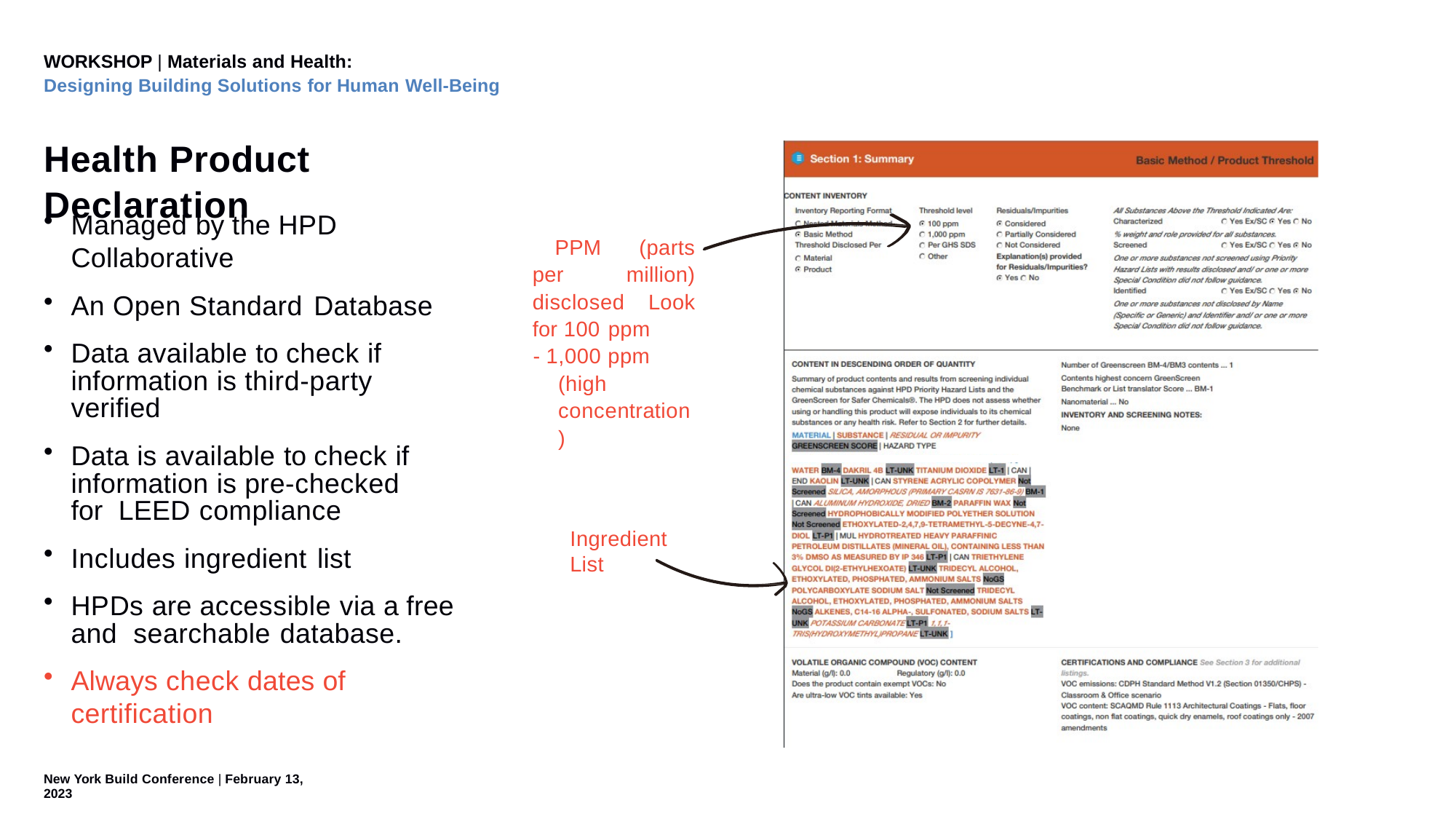

WORKSHOP | Materials and Health:
Designing Building Solutions for Human Well-Being
Health Product  Declaration

Managed by the HPD Collaborative
An Open Standard Database
Data available to check if  information is third-party verified
Data is available to check if  information is pre-checked for  LEED compliance
Includes ingredient list
HPDs are accessible via a free and  searchable database.
Always check dates of certification

PPM (parts per  million) disclosed  Look for 100 ppm
- 1,000 ppm (high  concentration)

Ingredient List

New York Build Conference | February 13, 2023